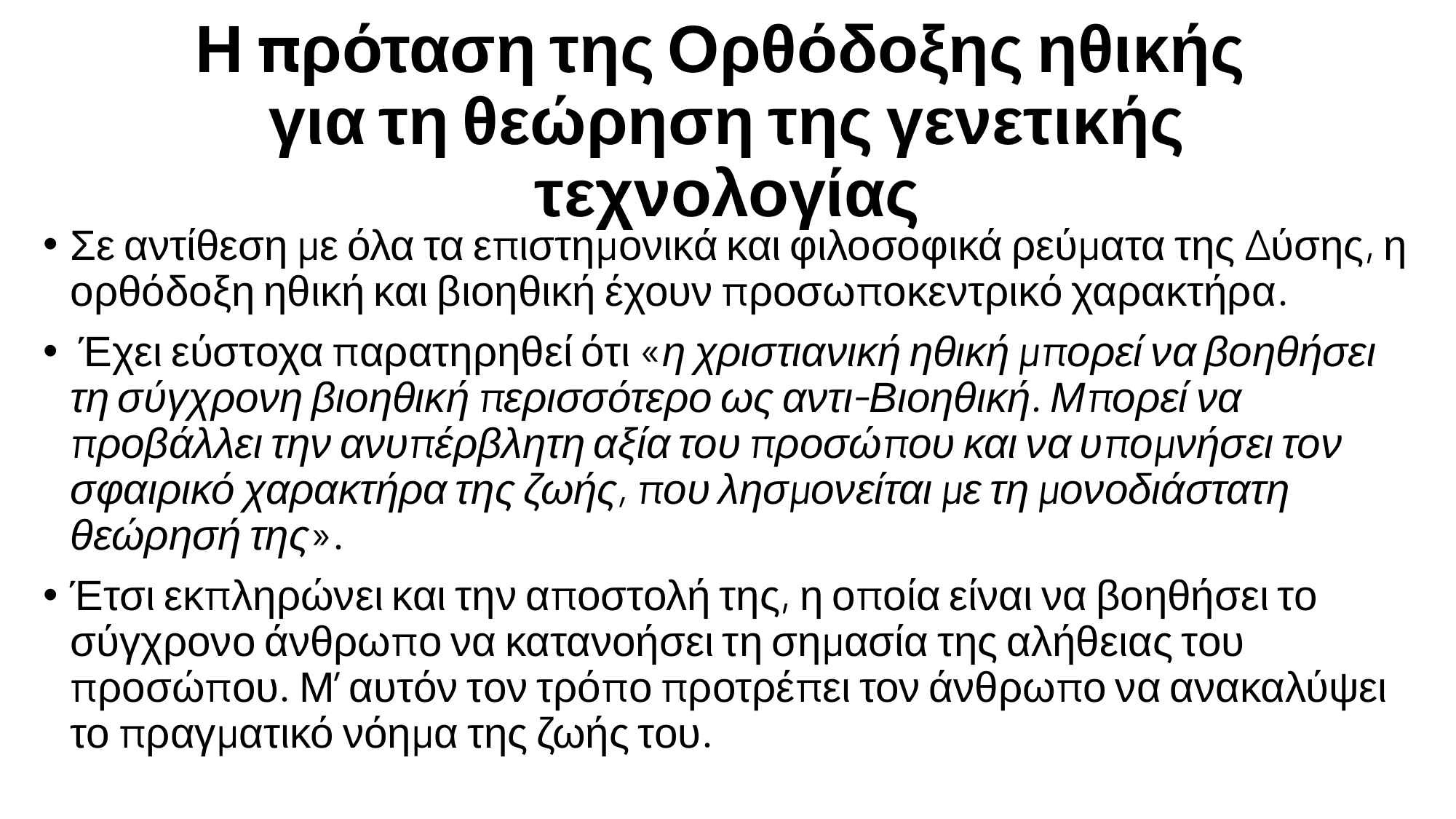

# Η πρόταση της Ορθόδοξης ηθικής για τη θεώρηση της γενετικής τεχνολογίας
Σε αντίθεση με όλα τα επιστημονικά και φιλοσοφικά ρεύματα της Δύσης, η ορθόδοξη ηθική και βιοηθική έχουν προσωποκεντρικό χαρακτήρα.
 Έχει εύστοχα παρατηρηθεί ότι «η χριστιανική ηθική μπορεί να βοηθήσει τη σύγχρονη βιοηθική περισσότερο ως αντι-Βιοηθική. Μπορεί να προβάλλει την ανυπέρβλητη αξία του προσώπου και να υπομνήσει τον σφαιρικό χαρακτήρα της ζωής, που λησμονείται με τη μονοδιάστατη θεώρησή της».
Έτσι εκπληρώνει και την αποστολή της, η οποία είναι να βοηθήσει το σύγχρονο άνθρωπο να κατανοήσει τη σημασία της αλήθειας του προσώπου. Μ’ αυτόν τον τρόπο προτρέπει τον άνθρωπο να ανακαλύψει το πραγματικό νόημα της ζωής του.